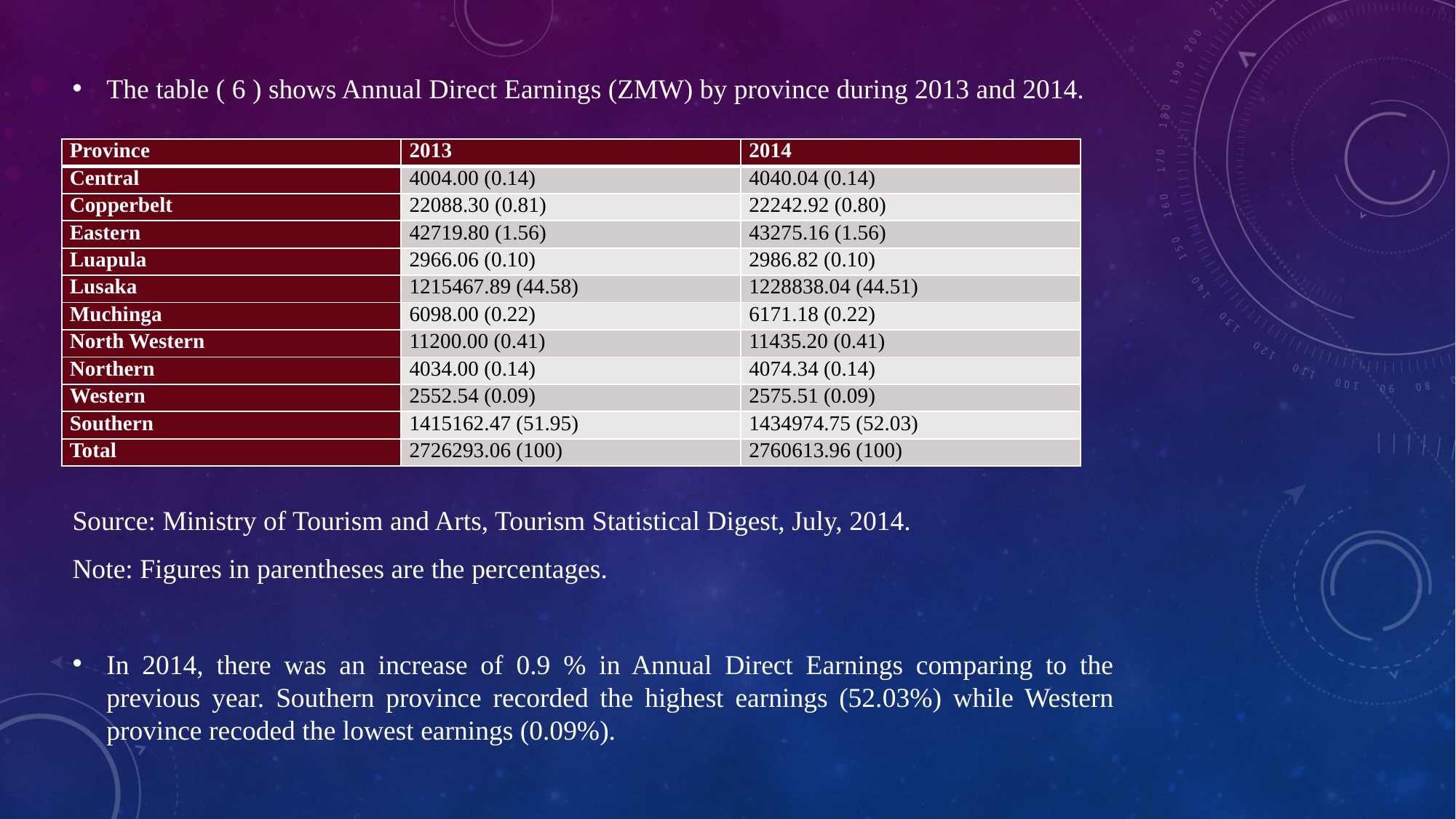

The table ( 6 ) shows Annual Direct Earnings (ZMW) by province during 2013 and 2014.

Source: Ministry of Tourism and Arts, Tourism Statistical Digest, July, 2014.
Note: Figures in parentheses are the percentages.

In 2014, there was an increase of 0.9 % in Annual Direct Earnings comparing to the previous year. Southern province recorded the highest earnings (52.03%) while Western province recoded the lowest earnings (0.09%).

| Province | 2013 | 2014 |
| --- | --- | --- |
| Central | 4004.00 (0.14) | 4040.04 (0.14) |
| Copperbelt | 22088.30 (0.81) | 22242.92 (0.80) |
| Eastern | 42719.80 (1.56) | 43275.16 (1.56) |
| Luapula | 2966.06 (0.10) | 2986.82 (0.10) |
| Lusaka | 1215467.89 (44.58) | 1228838.04 (44.51) |
| Muchinga | 6098.00 (0.22) | 6171.18 (0.22) |
| North Western | 11200.00 (0.41) | 11435.20 (0.41) |
| Northern | 4034.00 (0.14) | 4074.34 (0.14) |
| Western | 2552.54 (0.09) | 2575.51 (0.09) |
| Southern | 1415162.47 (51.95) | 1434974.75 (52.03) |
| Total | 2726293.06 (100) | 2760613.96 (100) |